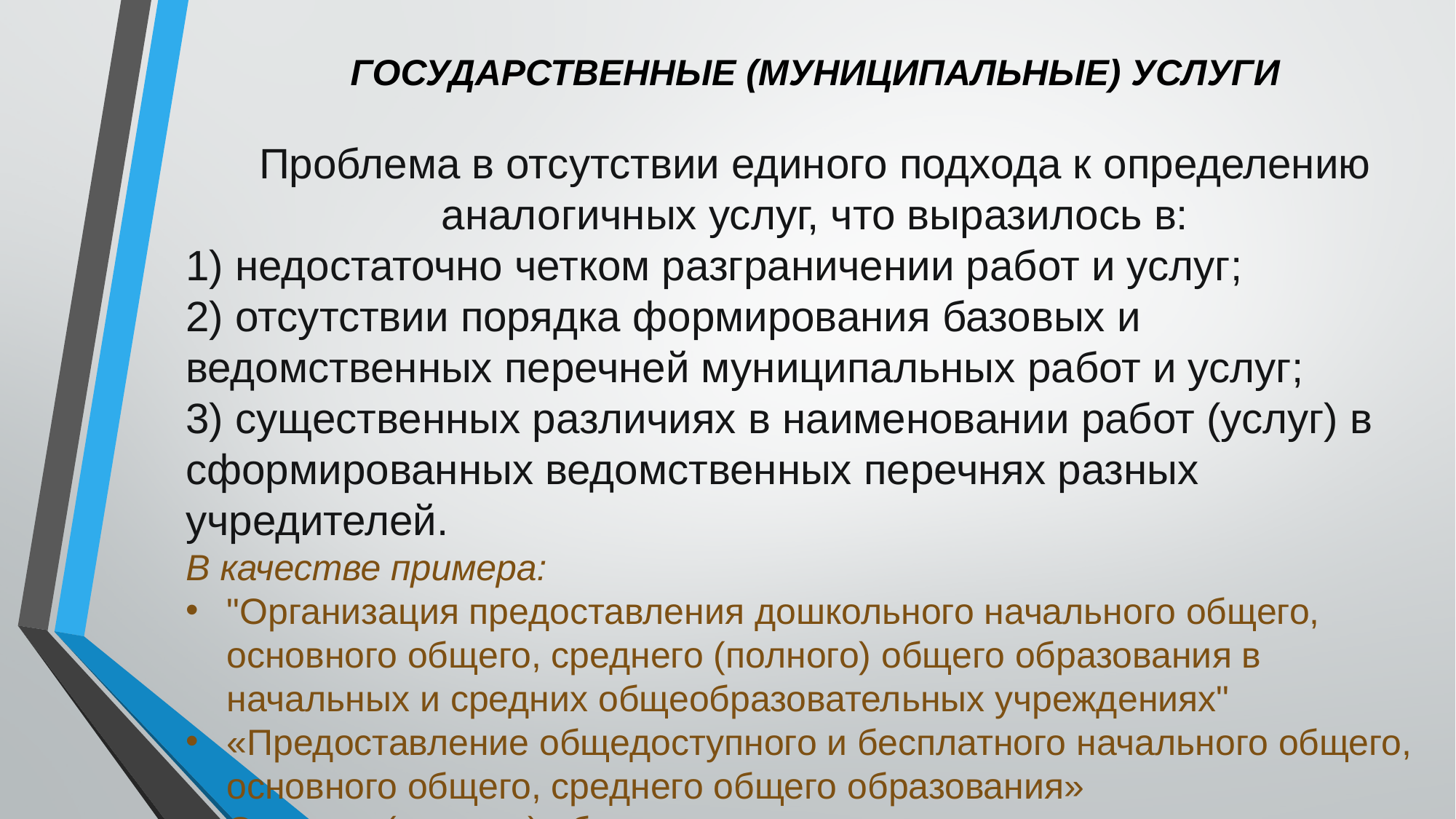

ГОСУДАРСТВЕННЫЕ (МУНИЦИПАЛЬНЫЕ) УСЛУГИ

Проблема в отсутствии единого подхода к определению аналогичных услуг, что выразилось в:
1) недостаточно четком разграничении работ и услуг;
2) отсутствии порядка формирования базовых и ведомственных перечней муниципальных работ и услуг;
3) существенных различиях в наименовании работ (услуг) в сформированных ведомственных перечнях разных учредителей.
В качестве примера:
"Организация предоставления дошкольного начального общего, основного общего, среднего (полного) общего образования в начальных и средних общеобразовательных учреждениях"
«Предоставление общедоступного и бесплатного начального общего, основного общего, среднего общего образования»
Среднее (полное ) образование